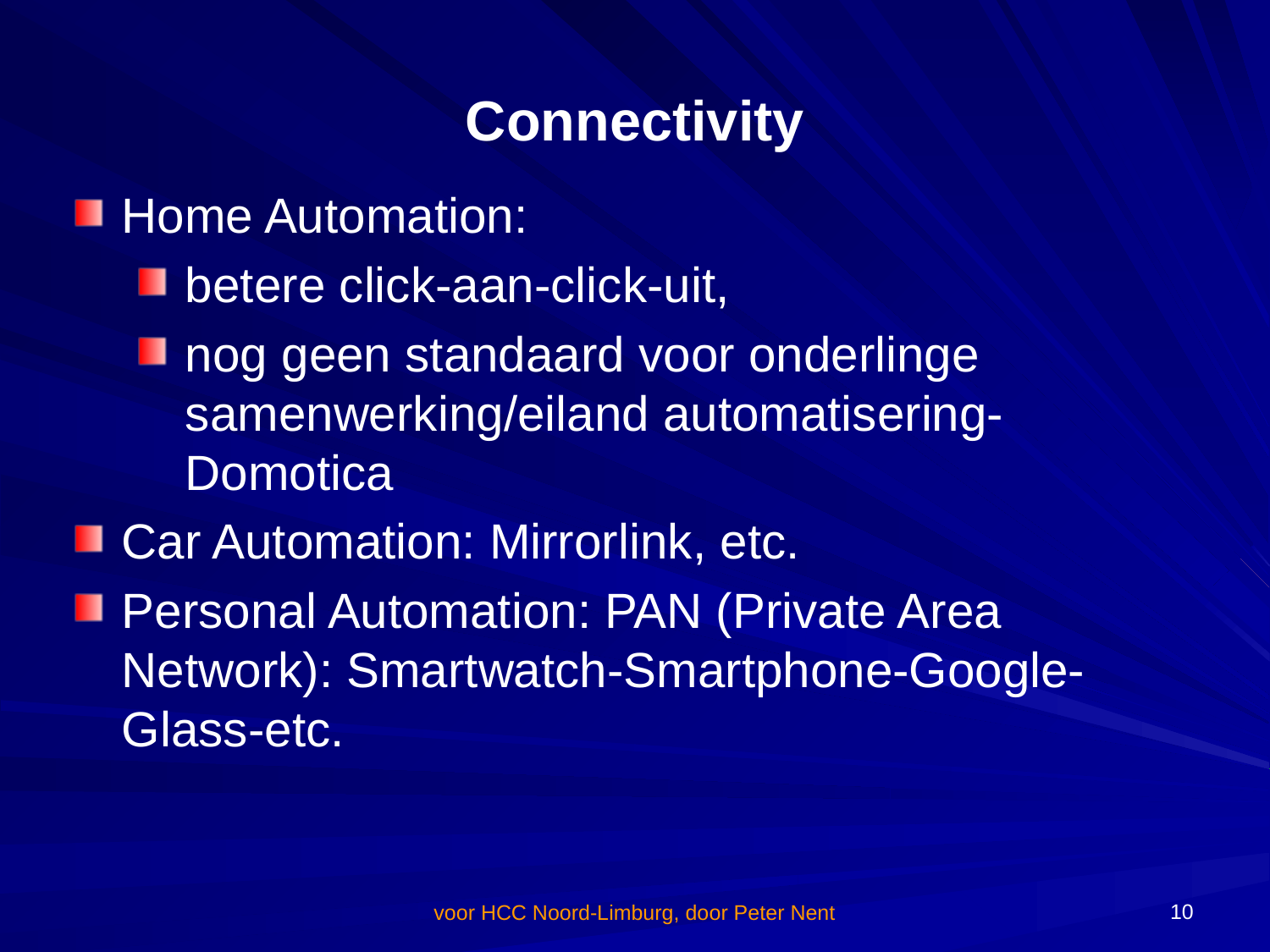

# Connectivity
Home Automation:
betere click-aan-click-uit,
nog geen standaard voor onderlinge samenwerking/eiland automatisering-Domotica
Car Automation: Mirrorlink, etc.
Personal Automation: PAN (Private Area Network): Smartwatch-Smartphone-Google-Glass-etc.

10
voor HCC Noord-Limburg, door Peter Nent